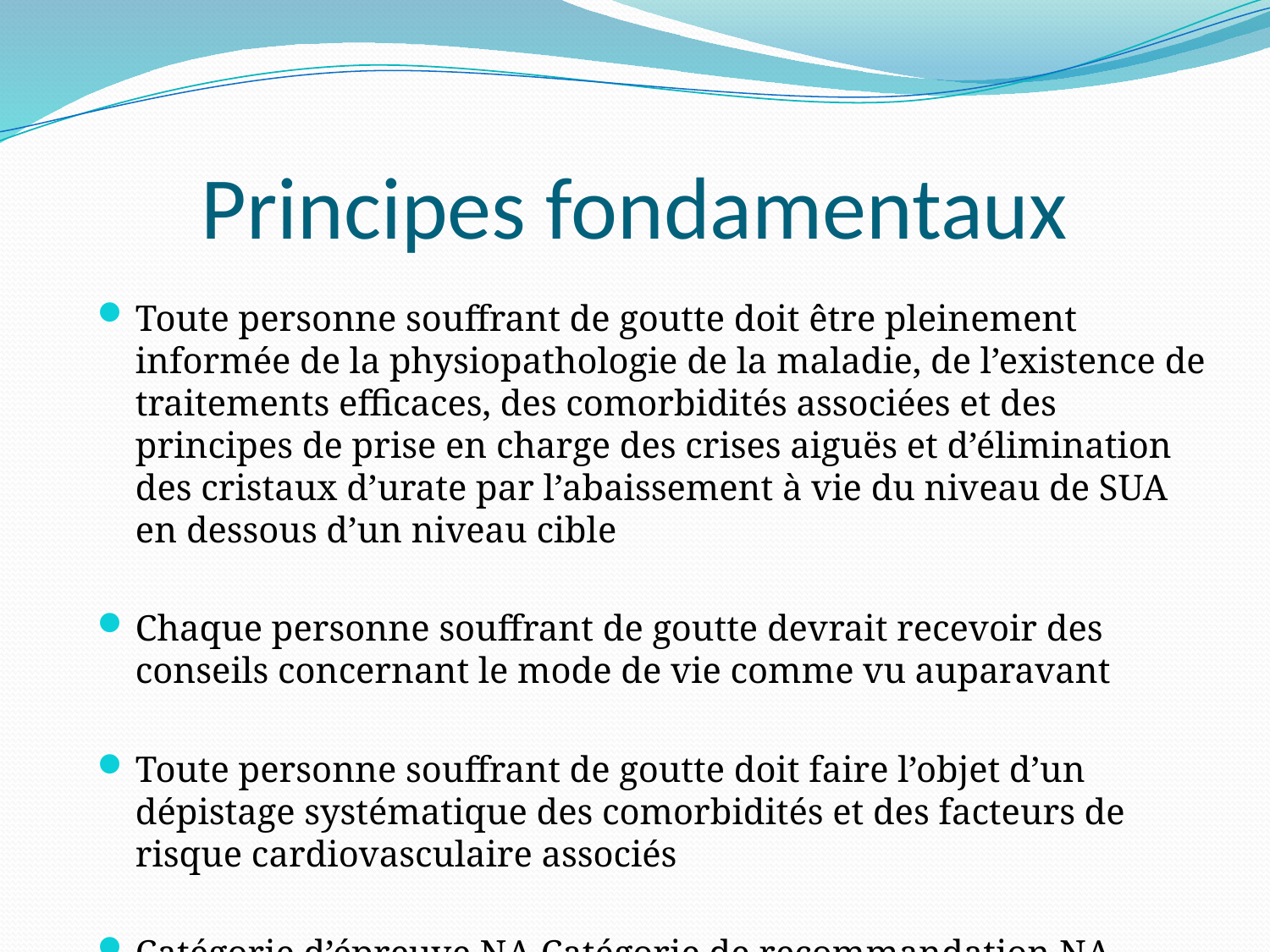

# Principes fondamentaux
Toute personne souffrant de goutte doit être pleinement informée de la physiopathologie de la maladie, de l’existence de traitements efficaces, des comorbidités associées et des principes de prise en charge des crises aiguës et d’élimination des cristaux d’urate par l’abaissement à vie du niveau de SUA en dessous d’un niveau cible

Chaque personne souffrant de goutte devrait recevoir des conseils concernant le mode de vie comme vu auparavant

Toute personne souffrant de goutte doit faire l’objet d’un dépistage systématique des comorbidités et des facteurs de risque cardiovasculaire associés

Catégorie d’épreuve NA Catégorie de recommandation NA